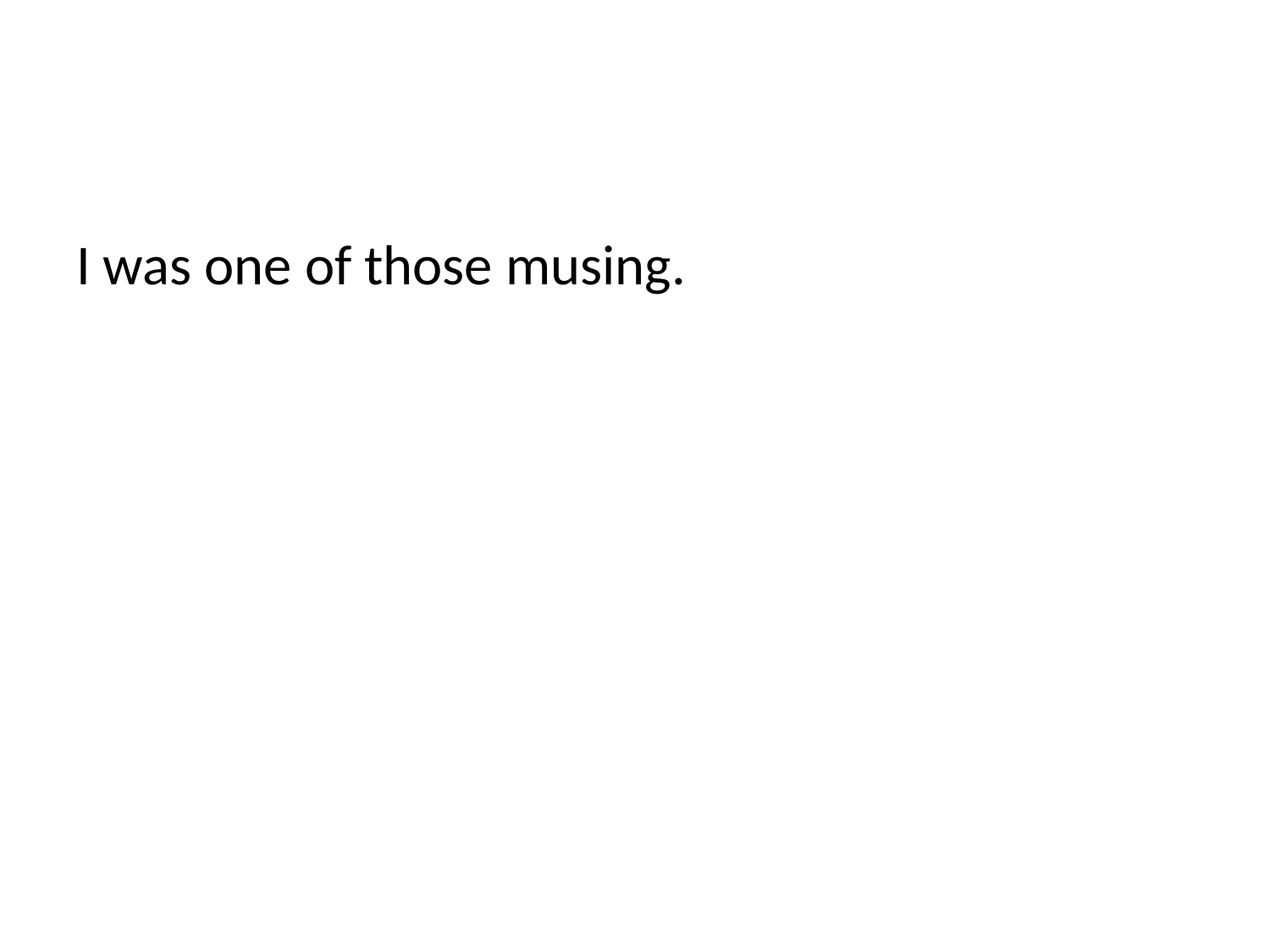

#
I was one of those musing.